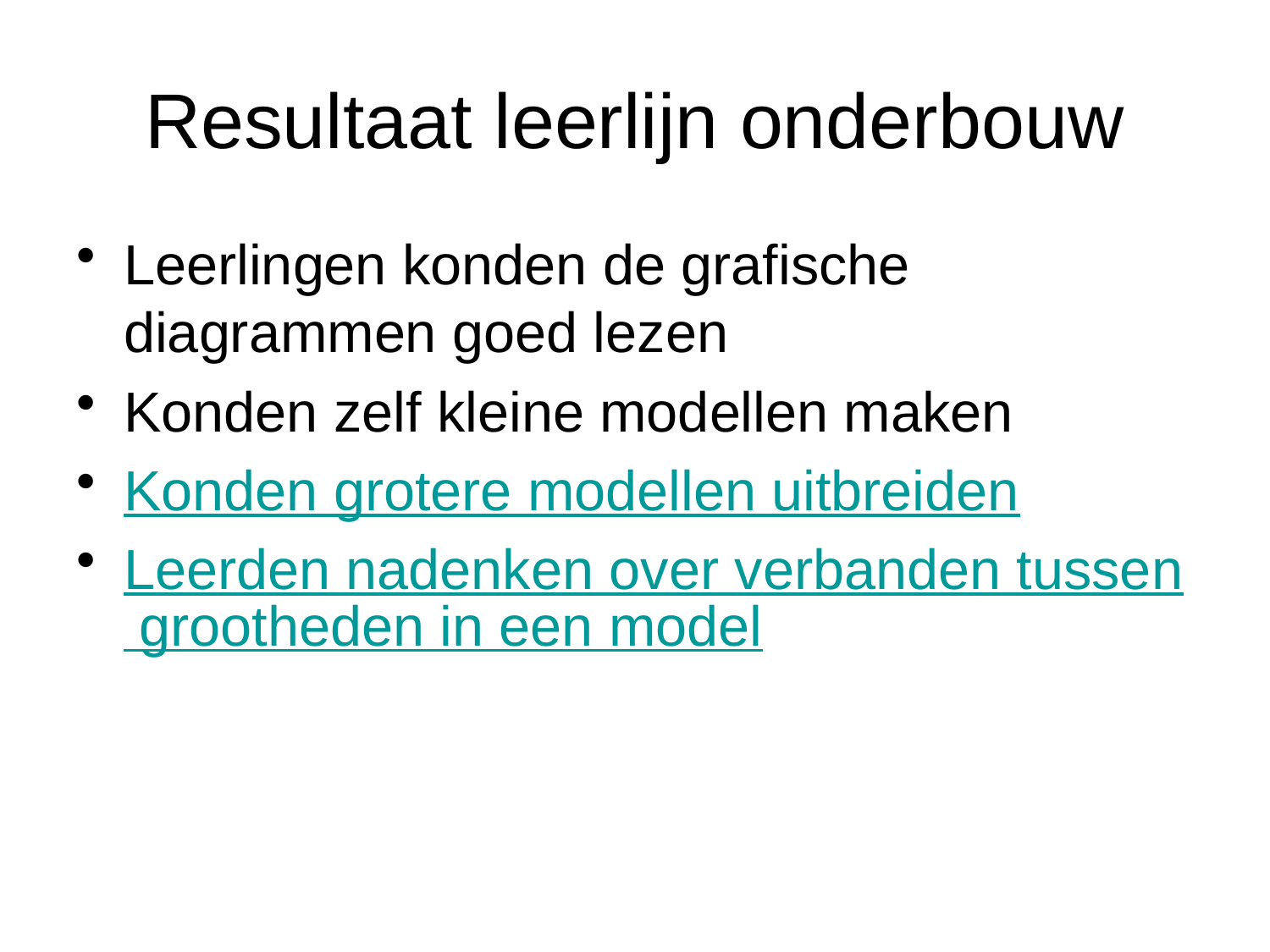

# Resultaat leerlijn onderbouw
Leerlingen konden de grafische diagrammen goed lezen
Konden zelf kleine modellen maken
Konden grotere modellen uitbreiden
Leerden nadenken over verbanden tussen grootheden in een model